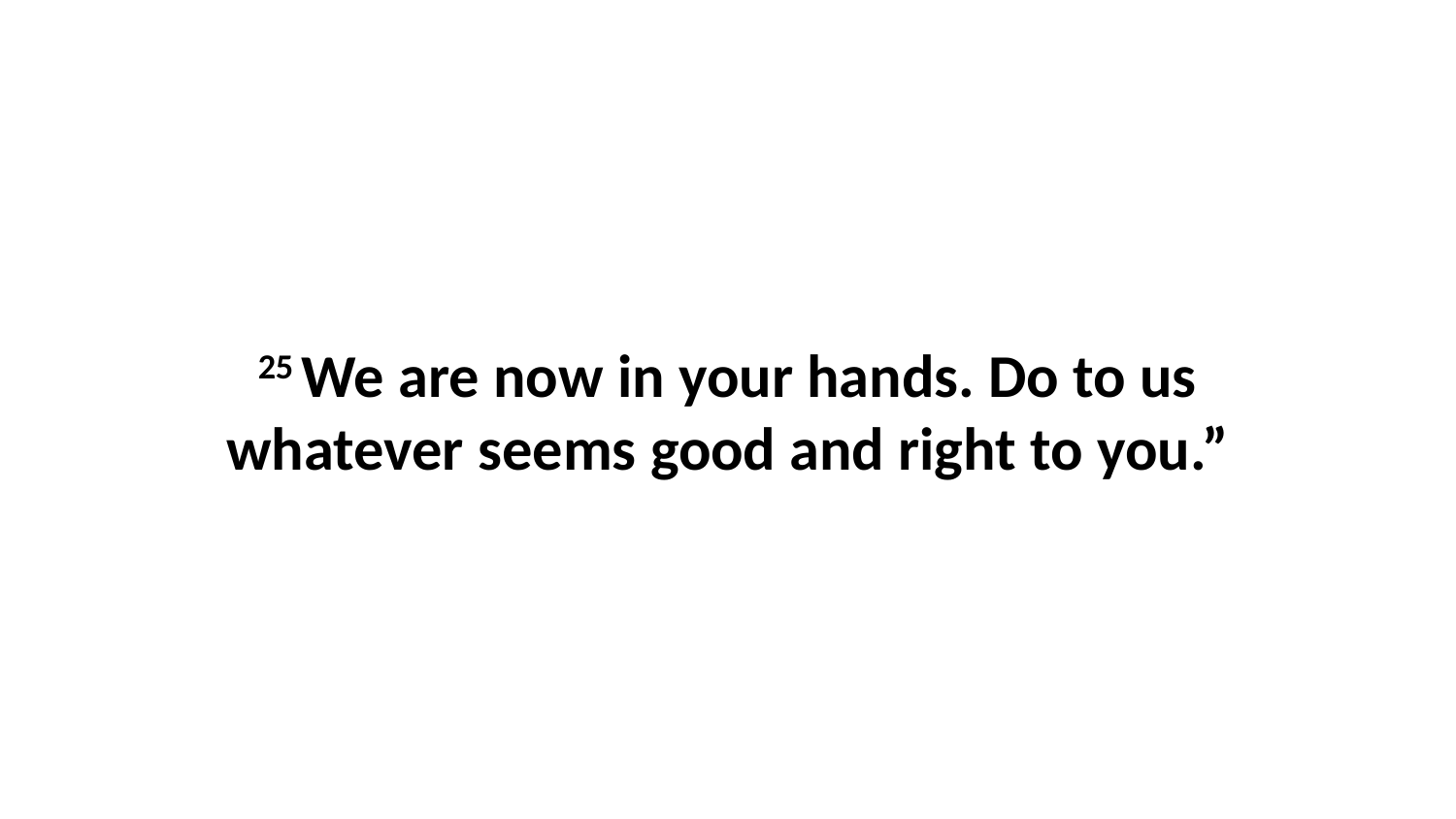

25 We are now in your hands. Do to us whatever seems good and right to you.”